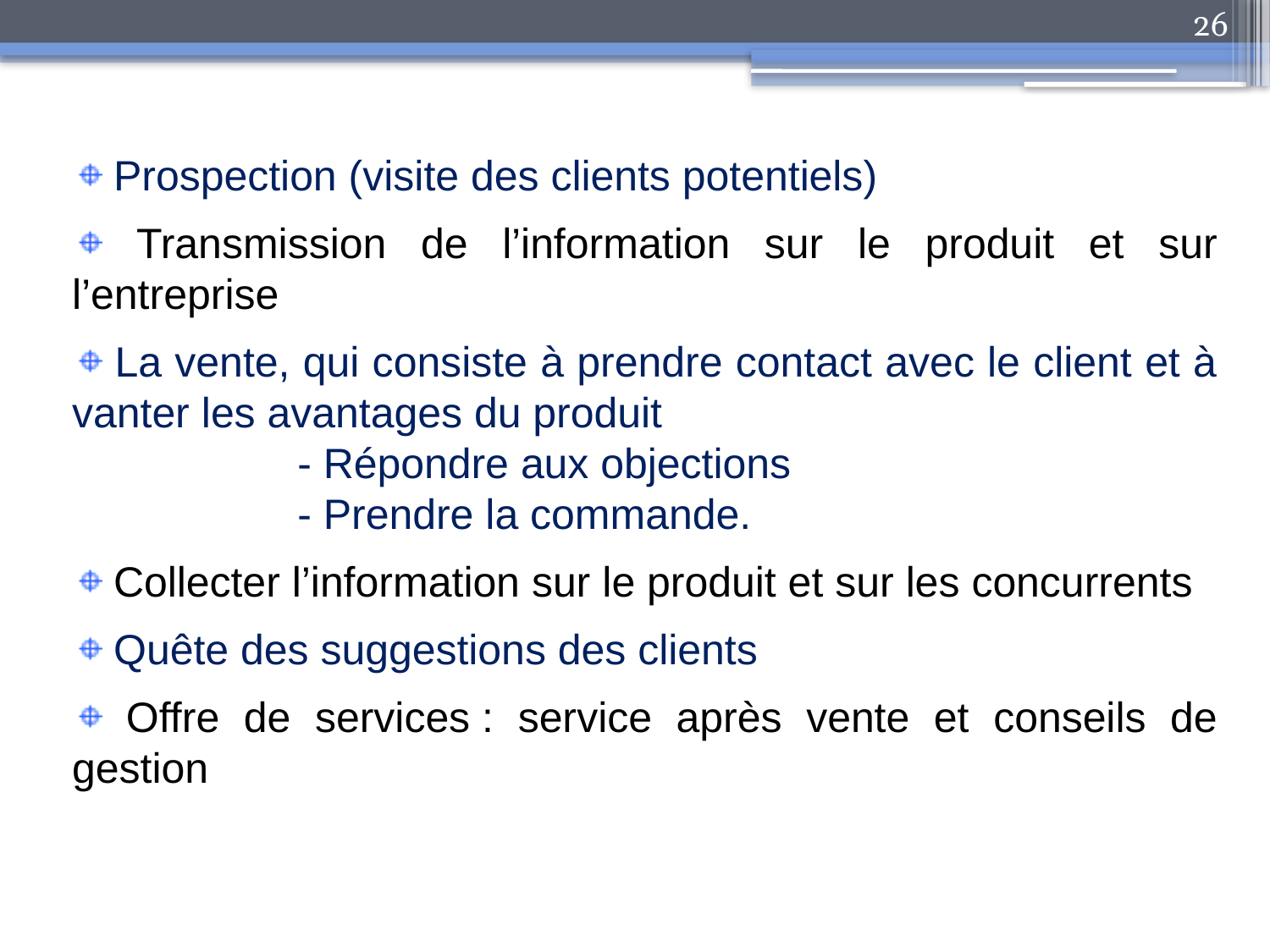

26
 Prospection (visite des clients potentiels)

 Transmission de l’information sur le produit et sur l’entreprise

 La vente, qui consiste à prendre contact avec le client et à vanter les avantages du produit
                   - Répondre aux objections
                   - Prendre la commande.

 Collecter l’information sur le produit et sur les concurrents

 Quête des suggestions des clients

 Offre de services : service après vente et conseils de gestion